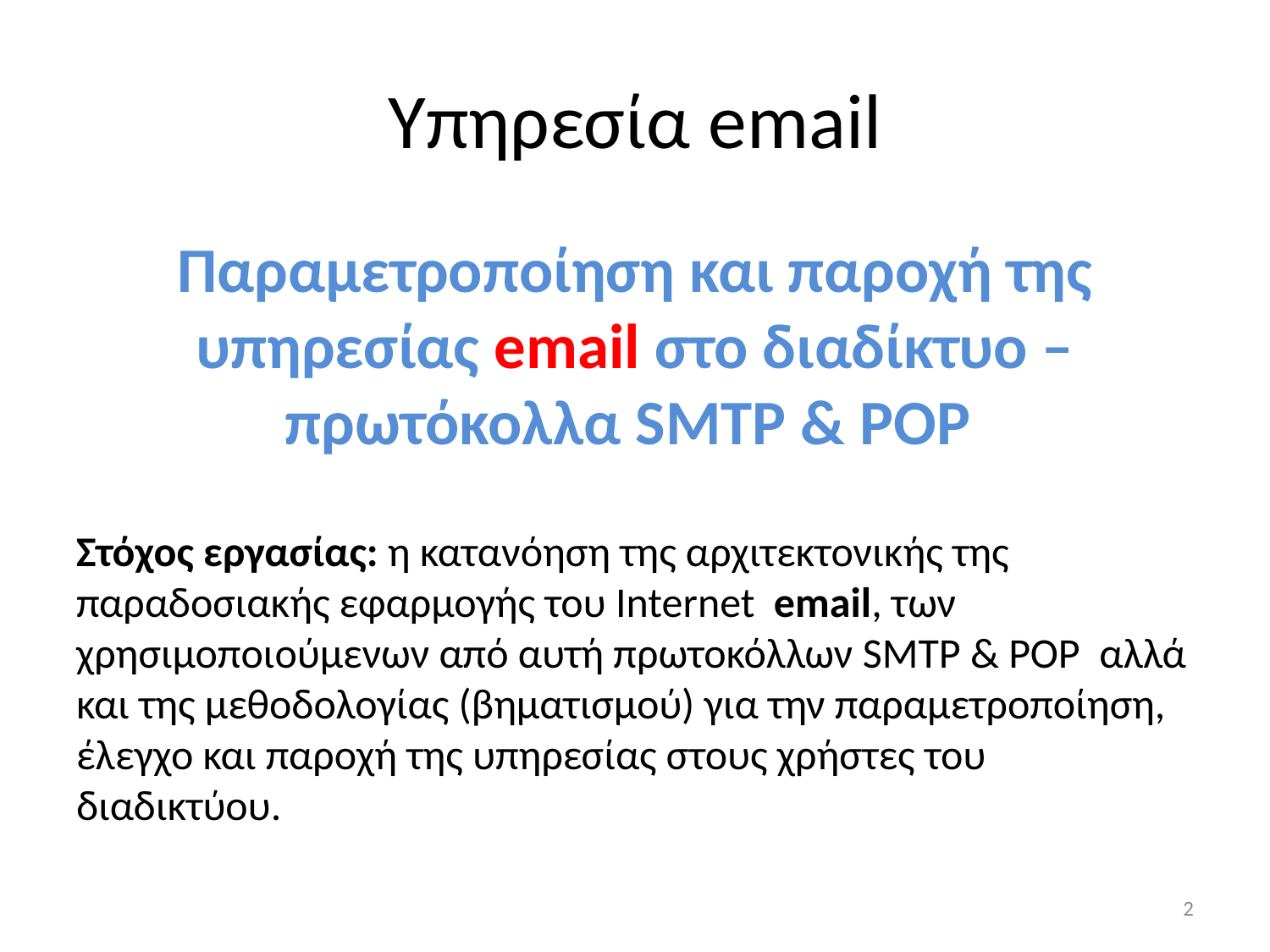

# Υπηρεσία email
Παραμετροποίηση και παροχή της υπηρεσίας email στο διαδίκτυο –πρωτόκολλα SMTP & POP

Στόχος εργασίας: η κατανόηση της αρχιτεκτονικής της παραδοσιακής εφαρμογής του Internet  email, των χρησιμοποιούμενων από αυτή πρωτοκόλλων SMTP & POP  αλλά και της μεθοδολογίας (βηματισμού) για την παραμετροποίηση, έλεγχο και παροχή της υπηρεσίας στους χρήστες του διαδικτύου.
2